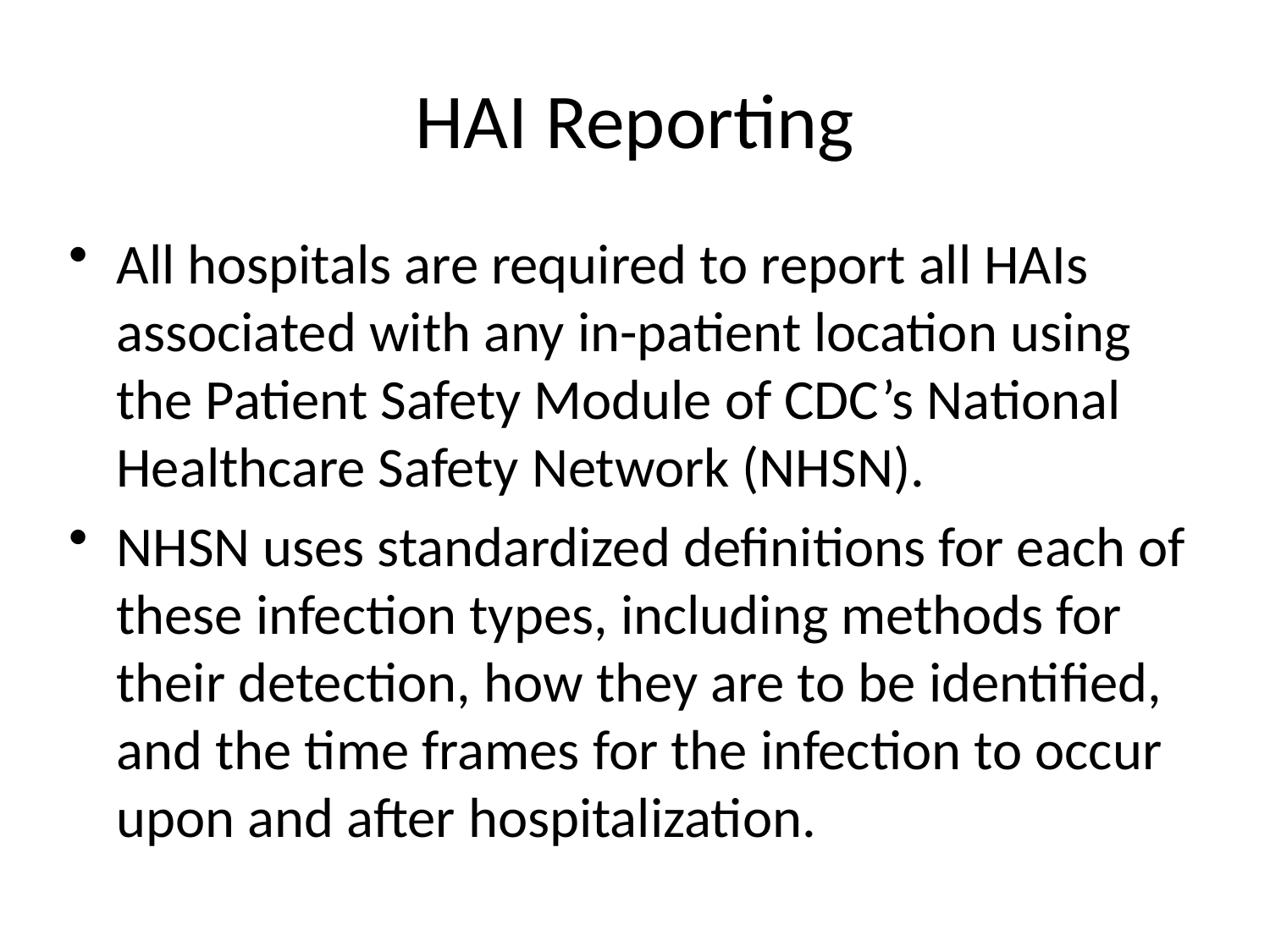

# HAI Reporting
All hospitals are required to report all HAIs associated with any in-patient location using the Patient Safety Module of CDC’s National Healthcare Safety Network (NHSN).
NHSN uses standardized definitions for each of these infection types, including methods for their detection, how they are to be identified, and the time frames for the infection to occur upon and after hospitalization.